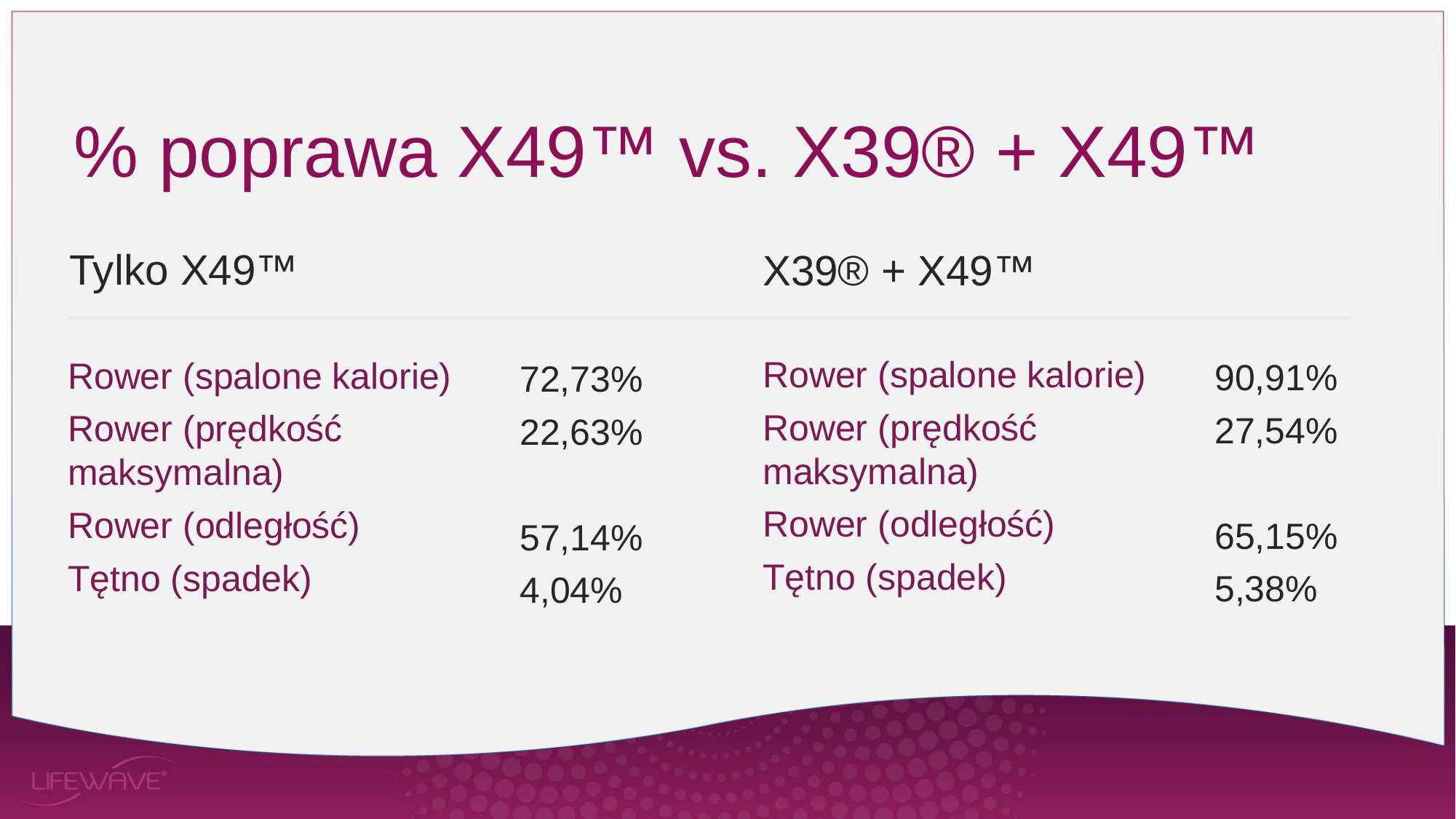

% poprawa X49™ vs. X39® + X49™
Tylko X49™
X39® + X49™

Rower (spalone kalorie)
Rower (prędkość maksymalna)
Rower (odległość)
Tętno (spadek)

Rower (spalone kalorie)
Rower (prędkość maksymalna)
Rower (odległość)
Tętno (spadek)

90,91%
27,54%

65,15%
5,38%
72,73%
22,63%

57,14%
4,04%